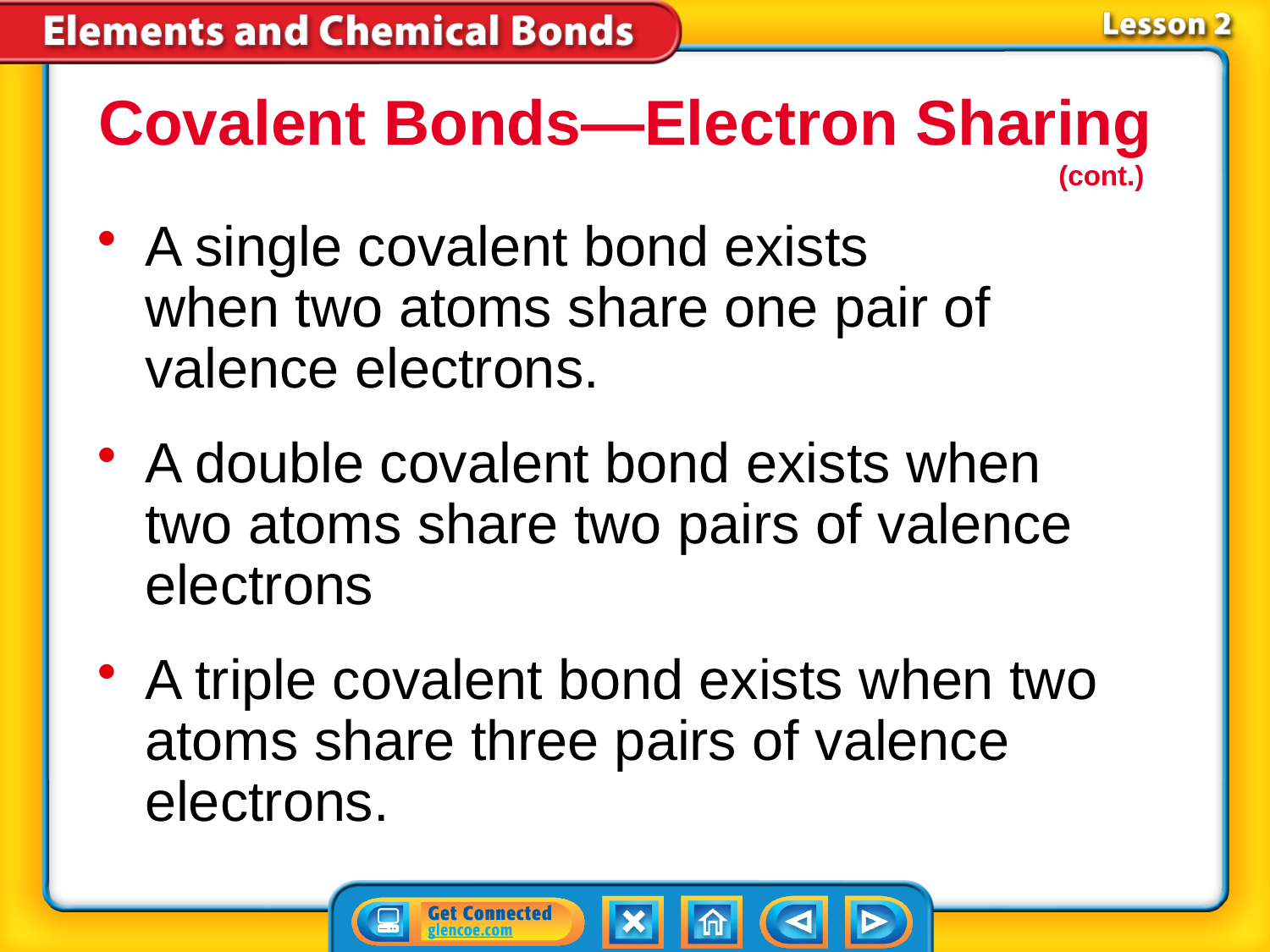

Covalent Bonds—Electron Sharing
	(cont.)
A single covalent bond exists
when two atoms share one pair of valence electrons.
A double covalent bond exists when
two atoms share two pairs of valence electrons
A triple covalent bond exists when two atoms share three pairs of valence electrons.
# Lesson 2-2